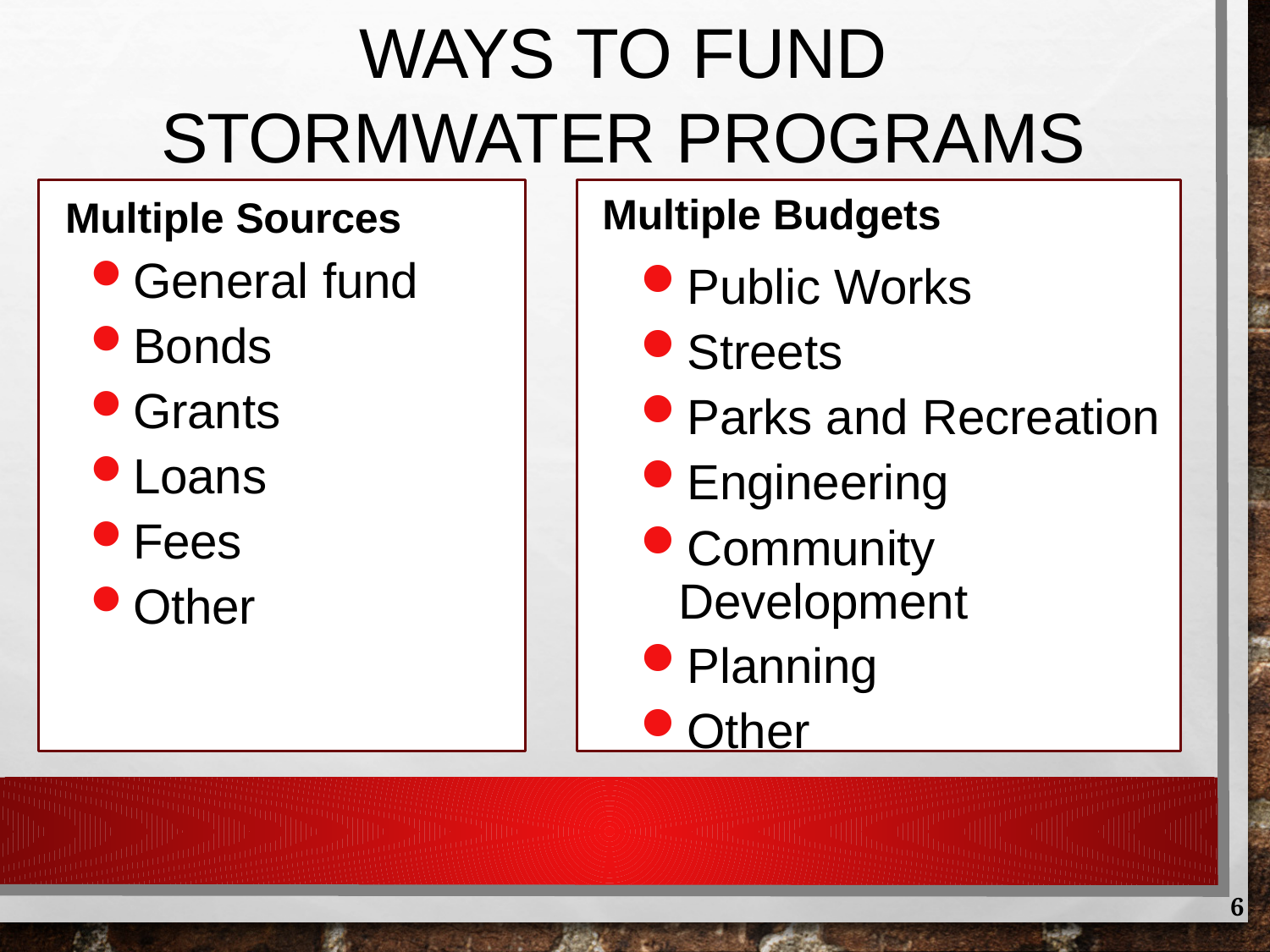

# Ways to Fund Stormwater Programs
Multiple Budgets
Public Works
Streets
Parks and Recreation
Engineering
Community Development
Planning
Other

Multiple Sources
General fund
Bonds
Grants
Loans
Fees
Other
6